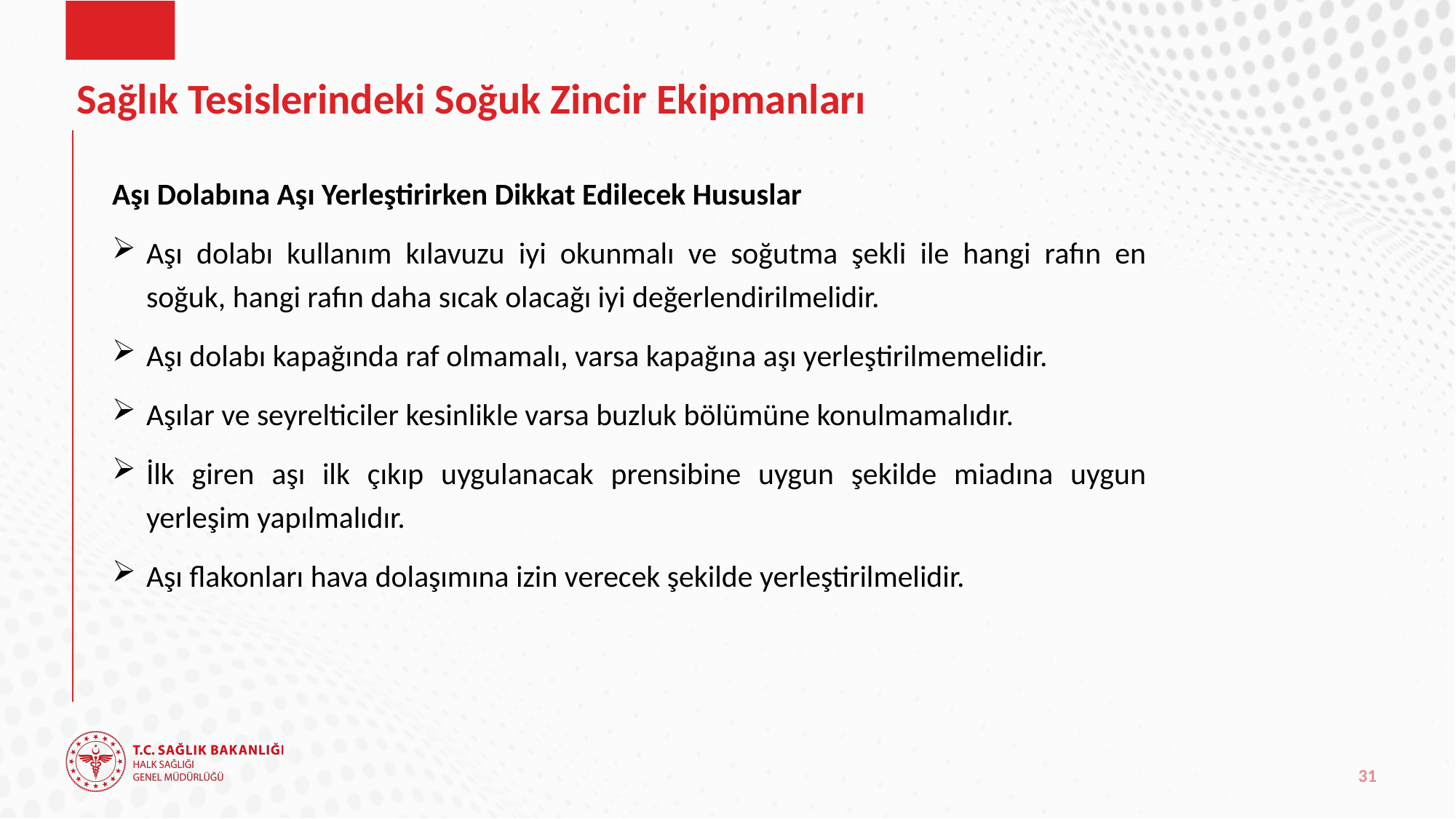

# Sağlık Tesislerindeki Soğuk Zincir Ekipmanları
Aşı Dolabına Aşı Yerleştirirken Dikkat Edilecek Hususlar
Aşı dolabı kullanım kılavuzu iyi okunmalı ve soğutma şekli ile hangi rafın en soğuk, hangi rafın daha sıcak olacağı iyi değerlendirilmelidir.
Aşı dolabı kapağında raf olmamalı, varsa kapağına aşı yerleştirilmemelidir.
Aşılar ve seyrelticiler kesinlikle varsa buzluk bölümüne konulmamalıdır.
İlk giren aşı ilk çıkıp uygulanacak prensibine uygun şekilde miadına uygun yerleşim yapılmalıdır.
Aşı flakonları hava dolaşımına izin verecek şekilde yerleştirilmelidir.

31